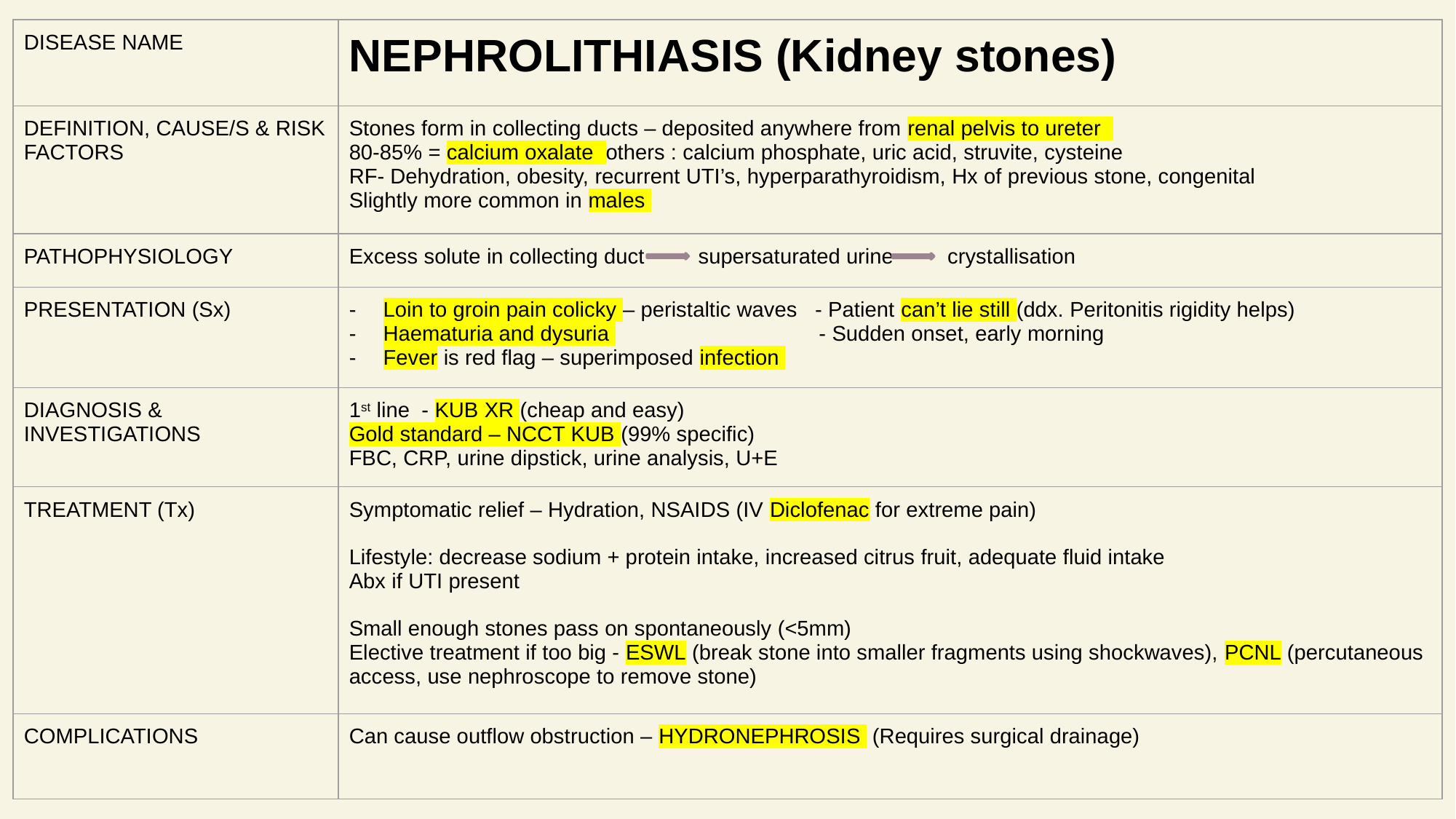

| DISEASE NAME | NEPHROLITHIASIS (Kidney stones) |
| --- | --- |
| DEFINITION, CAUSE/S & RISK FACTORS | Stones form in collecting ducts – deposited anywhere from renal pelvis to ureter 80-85% = calcium oxalate others : calcium phosphate, uric acid, struvite, cysteine RF- Dehydration, obesity, recurrent UTI’s, hyperparathyroidism, Hx of previous stone, congenital Slightly more common in males |
| PATHOPHYSIOLOGY | Excess solute in collecting duct supersaturated urine crystallisation |
| PRESENTATION (Sx) | Loin to groin pain colicky – peristaltic waves - Patient can’t lie still (ddx. Peritonitis rigidity helps) Haematuria and dysuria - Sudden onset, early morning Fever is red flag – superimposed infection |
| DIAGNOSIS & INVESTIGATIONS | 1st line - KUB XR (cheap and easy) Gold standard – NCCT KUB (99% specific) FBC, CRP, urine dipstick, urine analysis, U+E |
| TREATMENT (Tx) | Symptomatic relief – Hydration, NSAIDS (IV Diclofenac for extreme pain) Lifestyle: decrease sodium + protein intake, increased citrus fruit, adequate fluid intake Abx if UTI present Small enough stones pass on spontaneously (<5mm) Elective treatment if too big - ESWL (break stone into smaller fragments using shockwaves), PCNL (percutaneous access, use nephroscope to remove stone) |
| COMPLICATIONS | Can cause outflow obstruction – HYDRONEPHROSIS (Requires surgical drainage) |